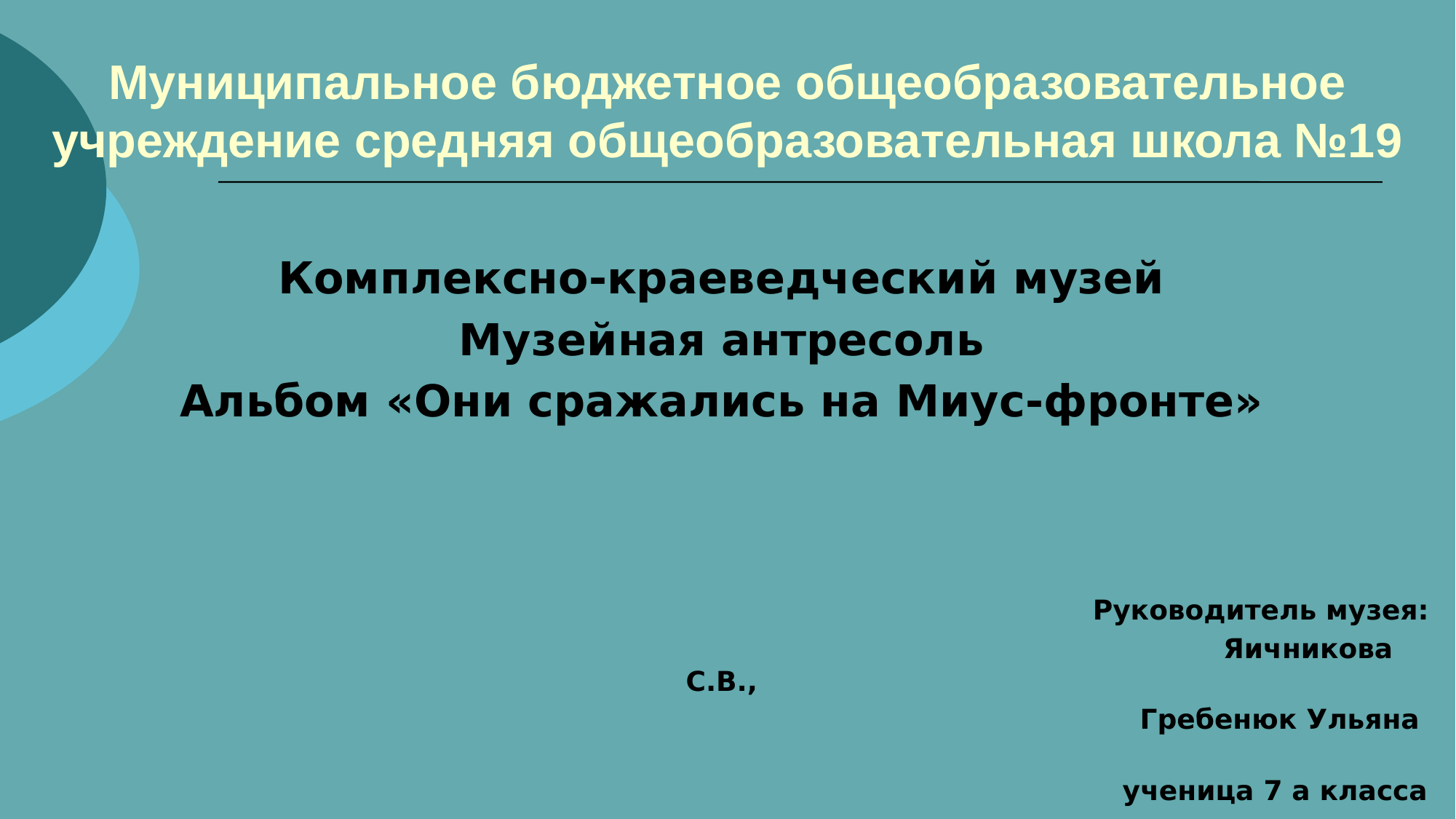

# Муниципальное бюджетное общеобразовательное учреждение средняя общеобразовательная школа №19

Комплексно-краеведческий музей
Музейная антресоль
Альбом «Они сражались на Миус-фронте»

                                                                                                                  Руководитель музея:
                                                                                                                            Яичникова С.В.,
                                                                                                                       Гребенюк Ульяна
                                                                                                                     ученица 7 а класса